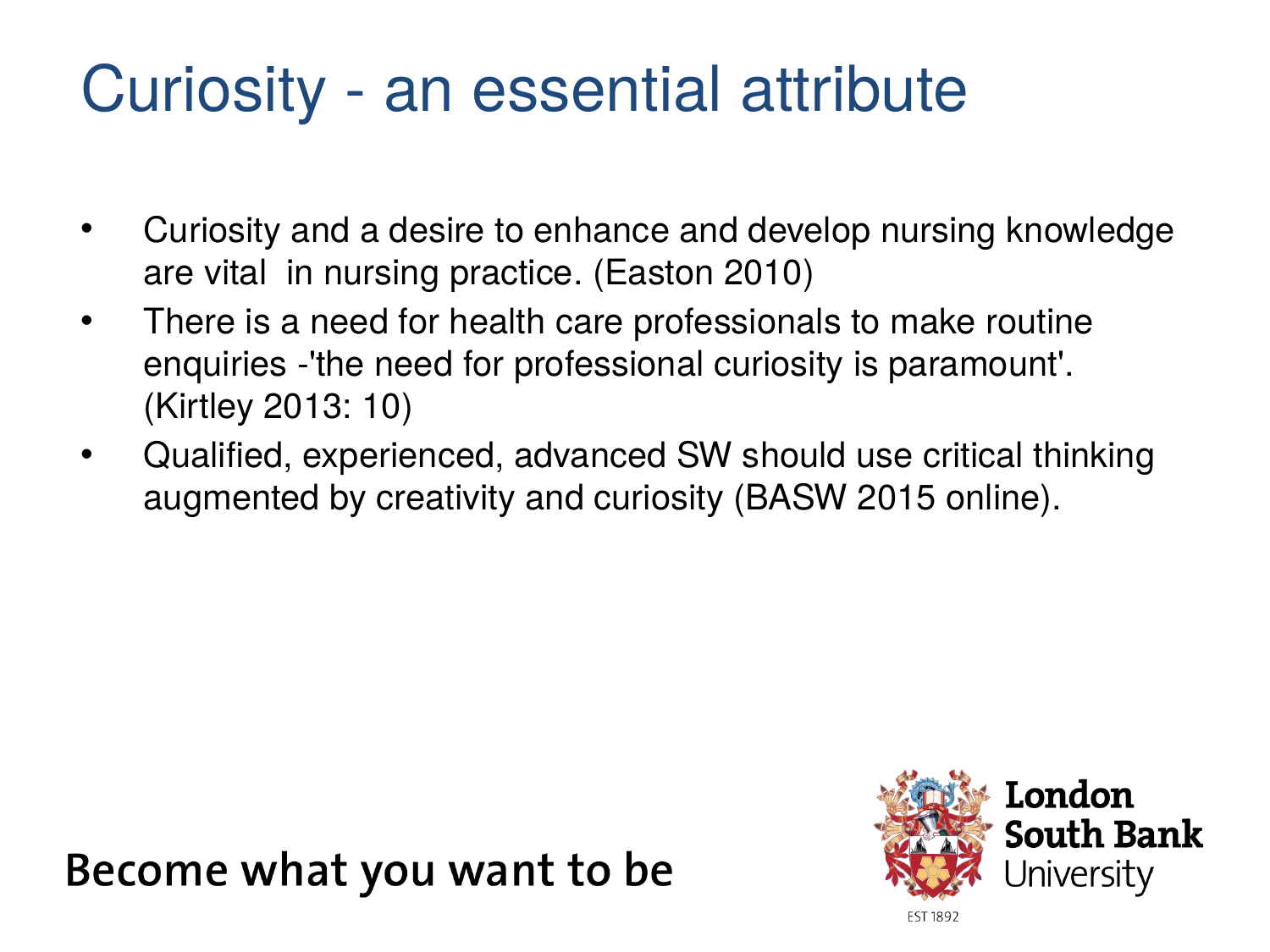

# Curiosity - an essential attribute
Curiosity and a desire to enhance and develop nursing knowledge are vital  in nursing practice. (Easton 2010)
There is a need for health care professionals to make routine enquiries -'the need for professional curiosity is paramount'. (Kirtley 2013: 10)
Qualified, experienced, advanced SW should use critical thinking augmented by creativity and curiosity (BASW 2015 online).